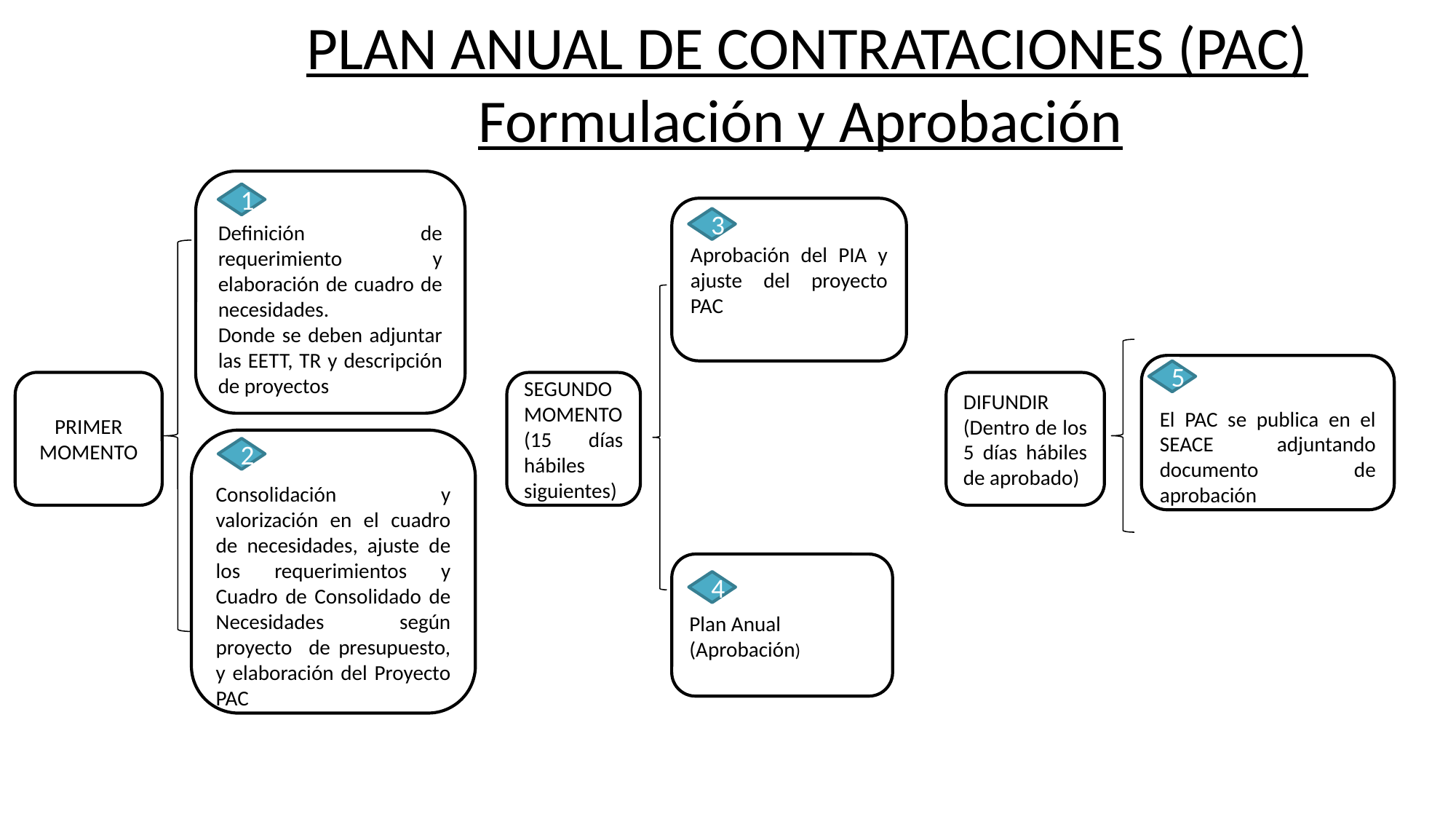

# PLAN ANUAL DE CONTRATACIONES (PAC) Formulación y Aprobación

Definición de requerimiento y elaboración de cuadro de necesidades.
Donde se deben adjuntar las EETT, TR y descripción de proyectos

1
Aprobación del PIA y ajuste del proyecto PAC
3

El PAC se publica en el SEACE adjuntando documento de aprobación
5
PRIMER MOMENTO
DIFUNDIR
(Dentro de los 5 días hábiles de aprobado)
SEGUNDOMOMENTO
(15 días hábiles siguientes)

Consolidación y valorización en el cuadro de necesidades, ajuste de los requerimientos y Cuadro de Consolidado de Necesidades según proyecto  de presupuesto, y elaboración del Proyecto PAC
2

Plan Anual
(Aprobación)
4